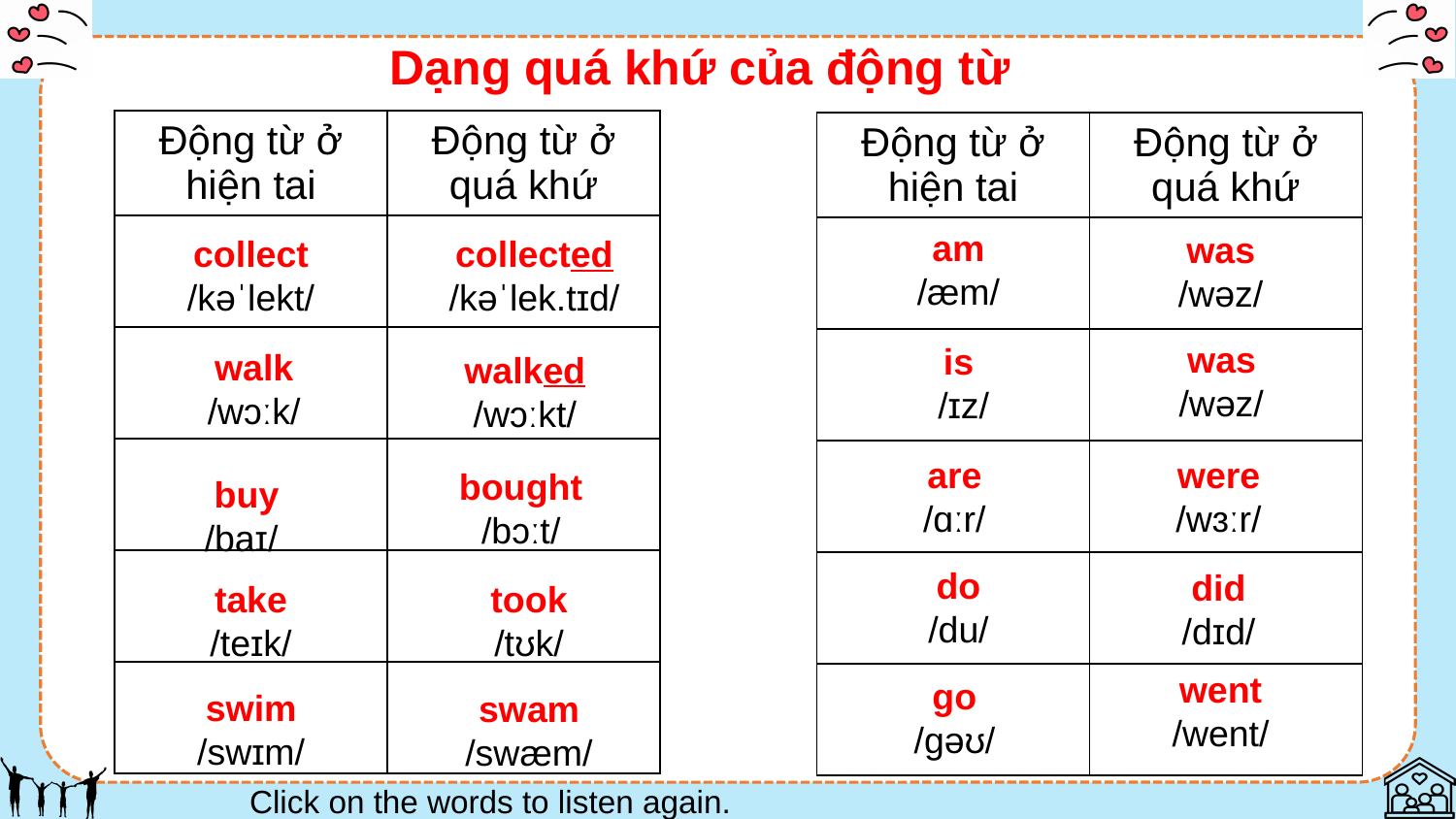

Dạng quá khứ của động từ
| Động từ ở hiện tai | Động từ ở quá khứ |
| --- | --- |
|  |  |
|  |  |
|  |  |
|  |  |
|  |  |
| Động từ ở hiện tai | Động từ ở quá khứ |
| --- | --- |
|  |  |
|  |  |
|  |  |
|  |  |
|  |  |
am
/æm/
was
/wəz/
collect
/kəˈlekt/
collected
/kəˈlek.tɪd/
was
/wəz/
is
 /ɪz/
walk
/wɔːk/
walked
/wɔːkt/
are
/ɑːr/
were
/wɜːr/
bought
/bɔːt/
buy /baɪ/
do
/du/
did
/dɪd/
take
/teɪk/
took
/tʊk/
went
/went/
go
/ɡəʊ/
swim
/swɪm/
swam
/swæm/
Click on the words to listen again.